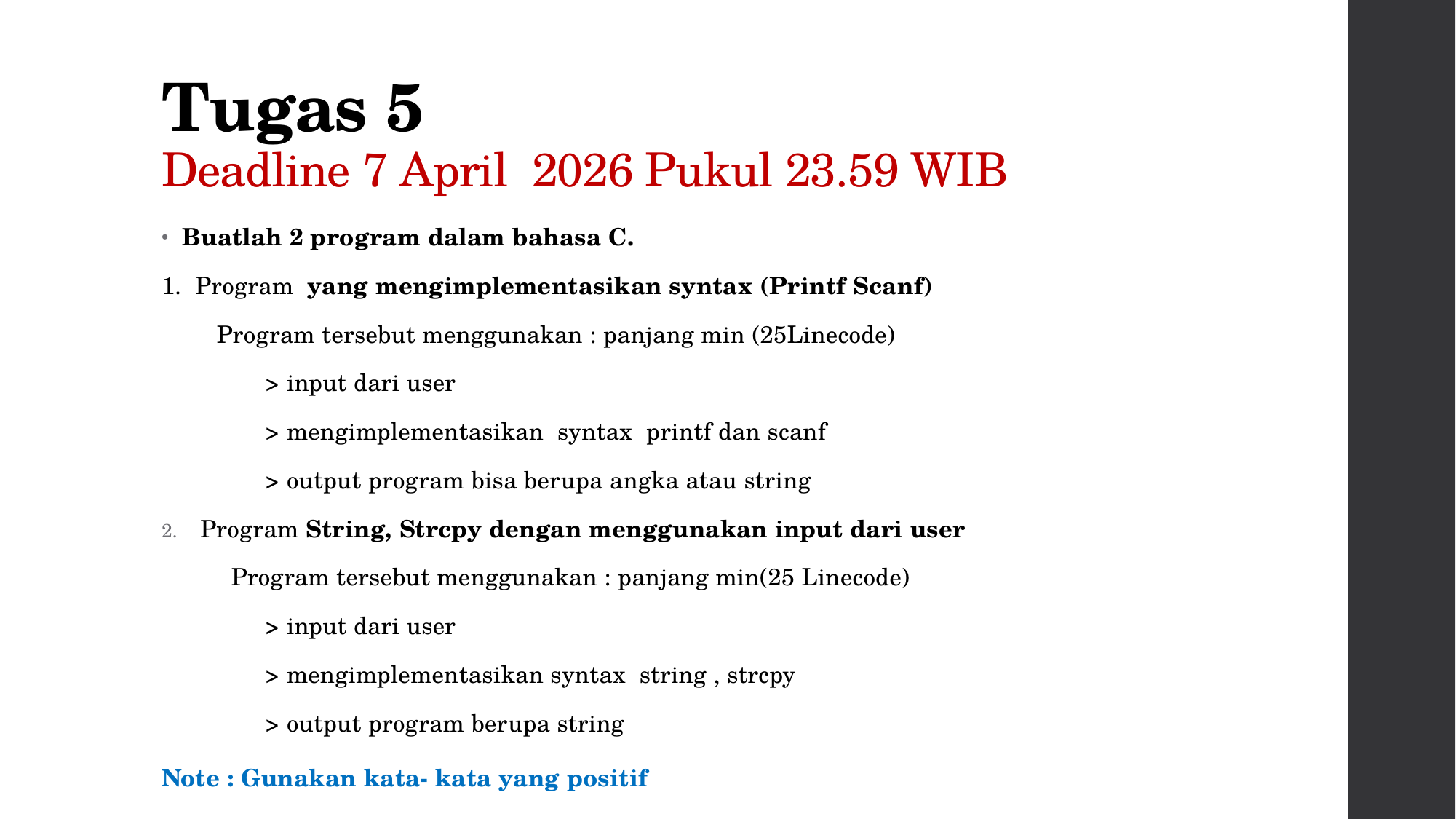

# Tugas 5 Deadline 7 April  2026 Pukul 23.59 WIB
Buatlah 2 program dalam bahasa C.
1.  Program  yang mengimplementasikan syntax (Printf Scanf)
        Program tersebut menggunakan : panjang min (25Linecode)
               > input dari user
               > mengimplementasikan  syntax  printf dan scanf
               > output program bisa berupa angka atau string
Program String, Strcpy dengan menggunakan input dari user
          Program tersebut menggunakan : panjang min(25 Linecode)
               > input dari user
               > mengimplementasikan syntax  string , strcpy
               > output program berupa string
Note : Gunakan kata- kata yang positif